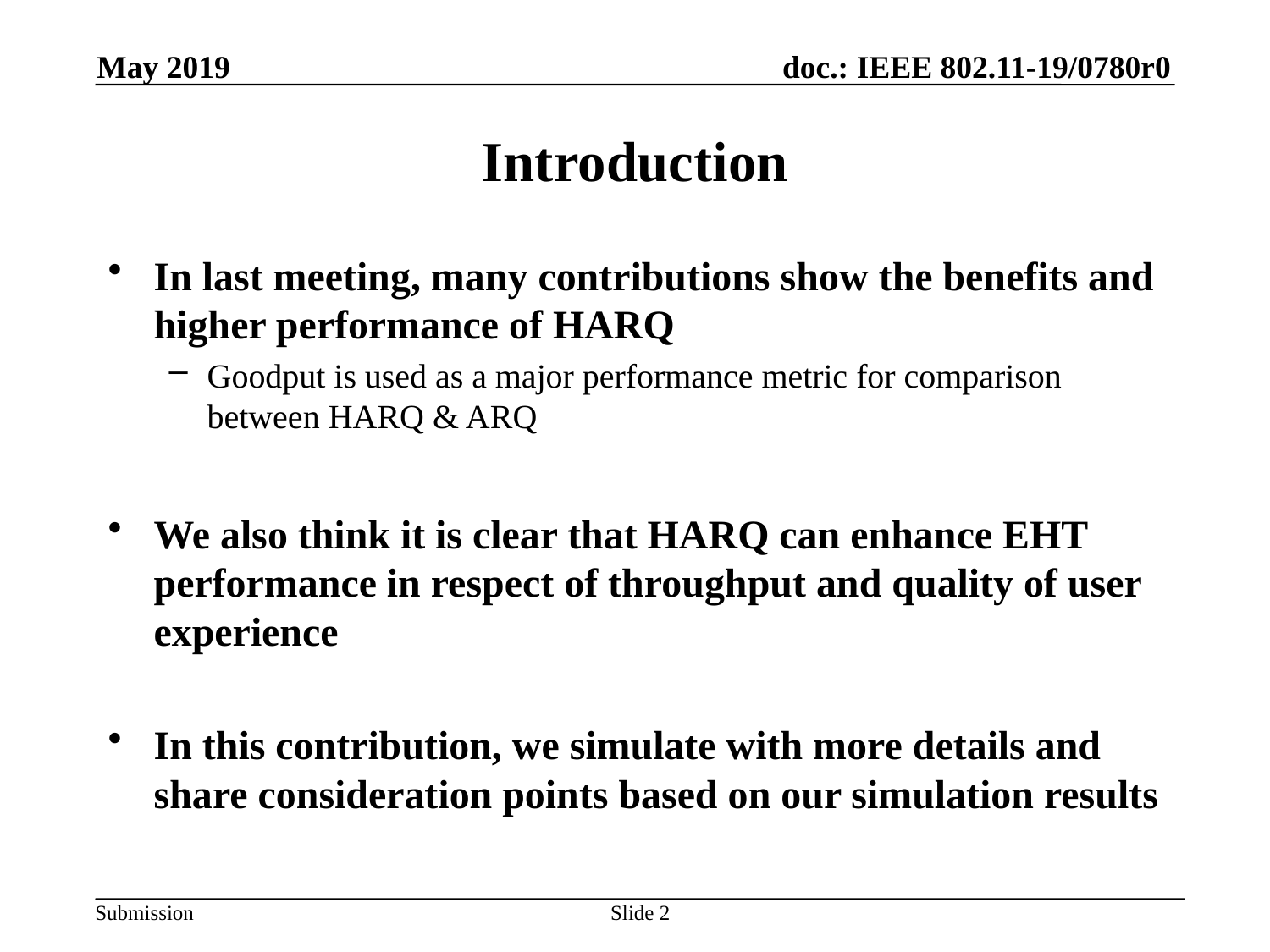

May 2019
# Introduction
In last meeting, many contributions show the benefits and higher performance of HARQ
Goodput is used as a major performance metric for comparison between HARQ & ARQ

We also think it is clear that HARQ can enhance EHT performance in respect of throughput and quality of user experience

In this contribution, we simulate with more details and  share consideration points based on our simulation results
Slide 2